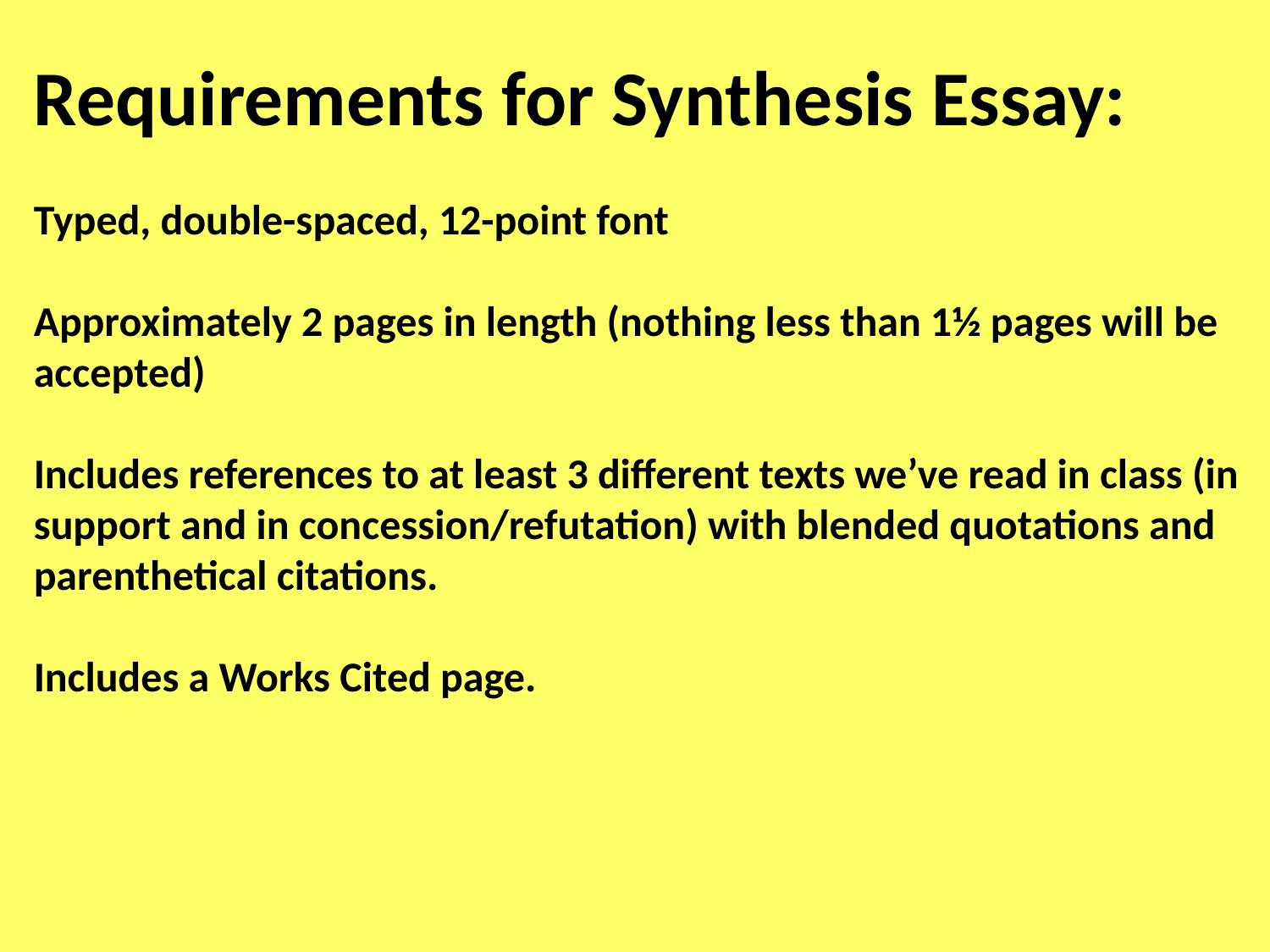

Requirements for Synthesis Essay:
Typed, double-spaced, 12-point font
Approximately 2 pages in length (nothing less than 1½ pages will be accepted)

Includes references to at least 3 different texts we’ve read in class (in support and in concession/refutation) with blended quotations and parenthetical citations.

Includes a Works Cited page.